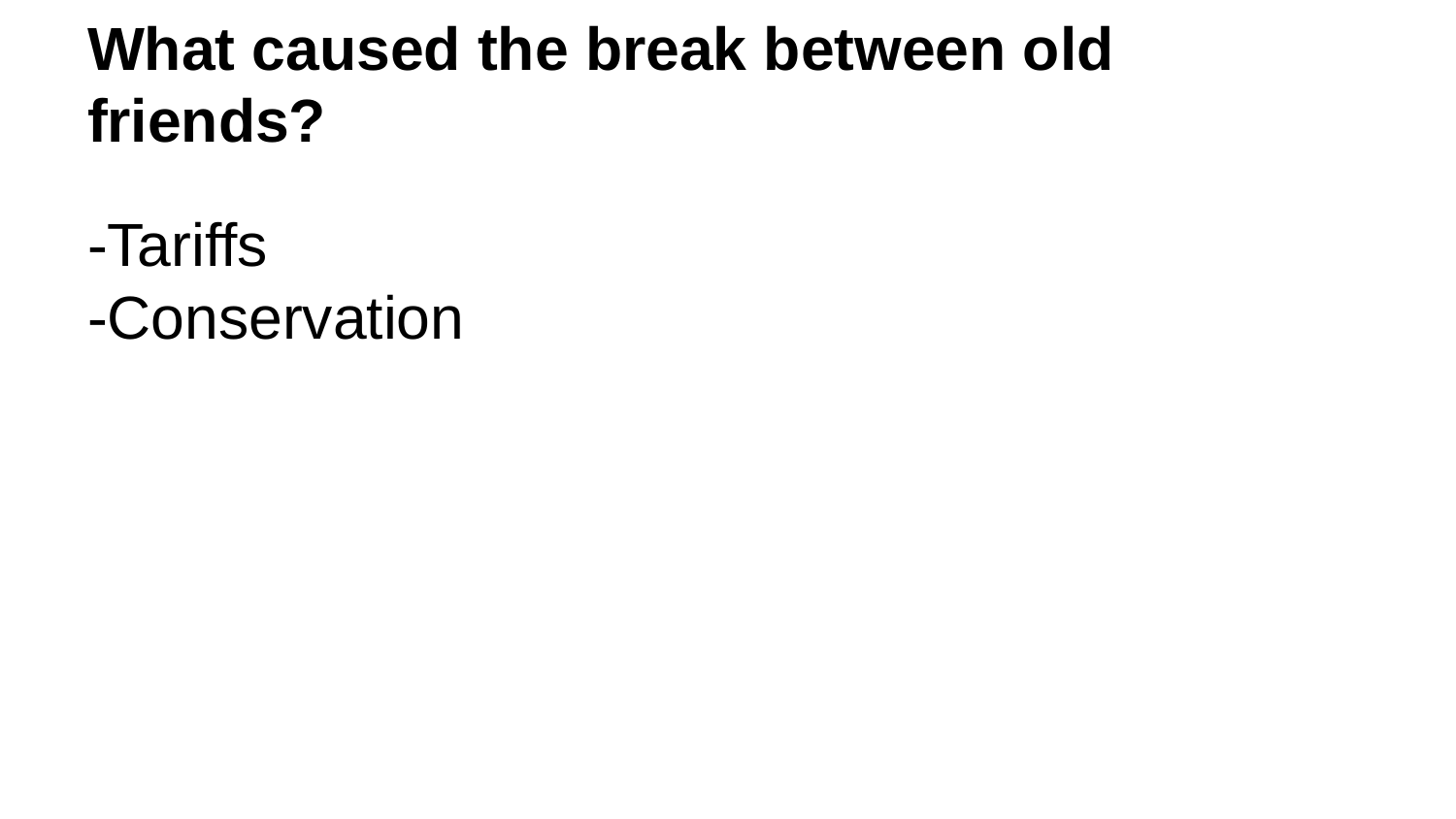

# What caused the break between old friends?
-Tariffs
-Conservation